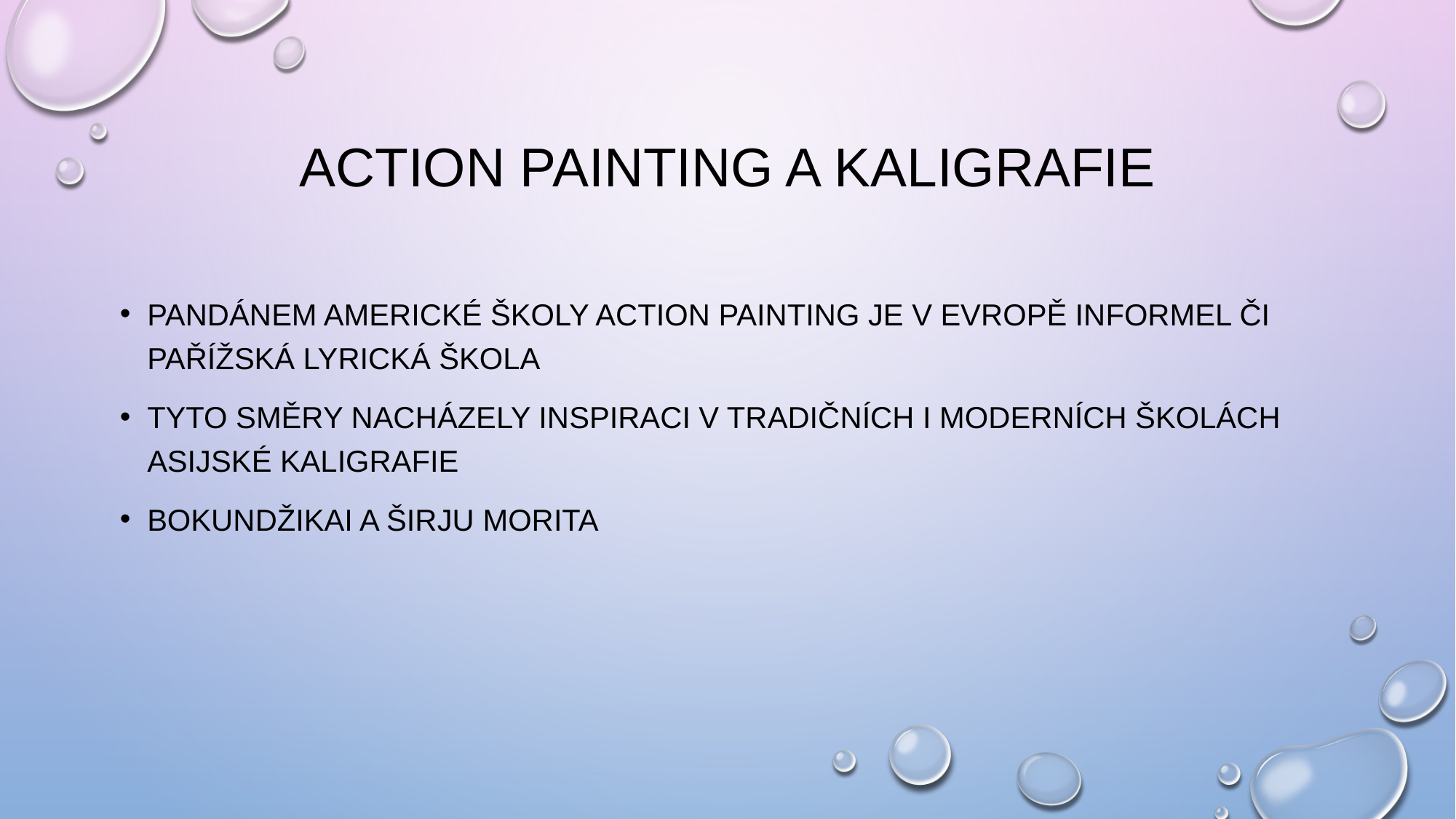

# Action painting a kaligrafie
Pandánem americké školy action painting je v evropě informel či pařížská lyrická škola
Tyto směry nacházely inspiraci v tradičních i moderních školách asijské kaligrafie
Bokundžikai a Širju morita